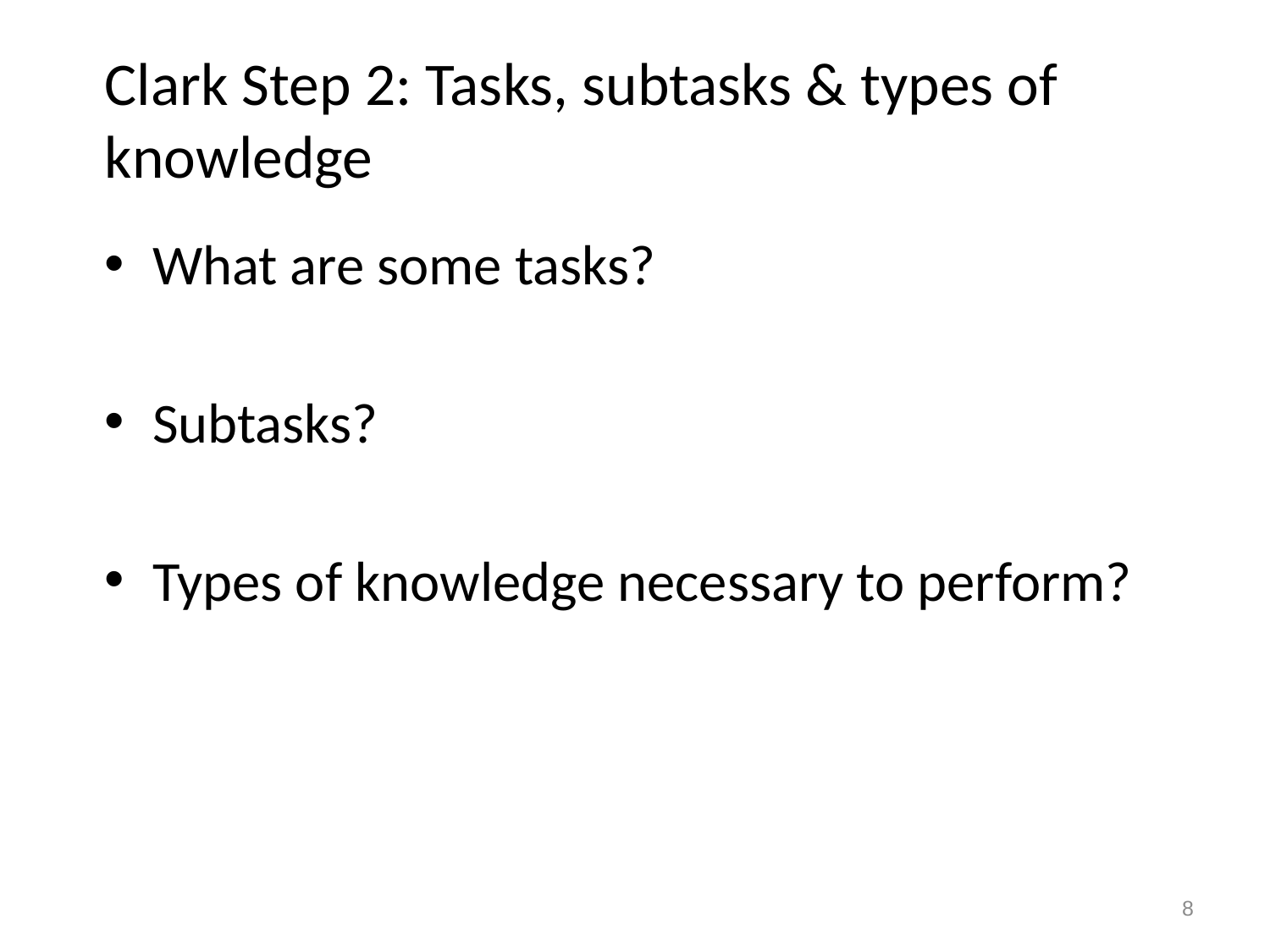

# Clark Step 2: Tasks, subtasks & types of knowledge
What are some tasks?

Subtasks?

Types of knowledge necessary to perform?
8